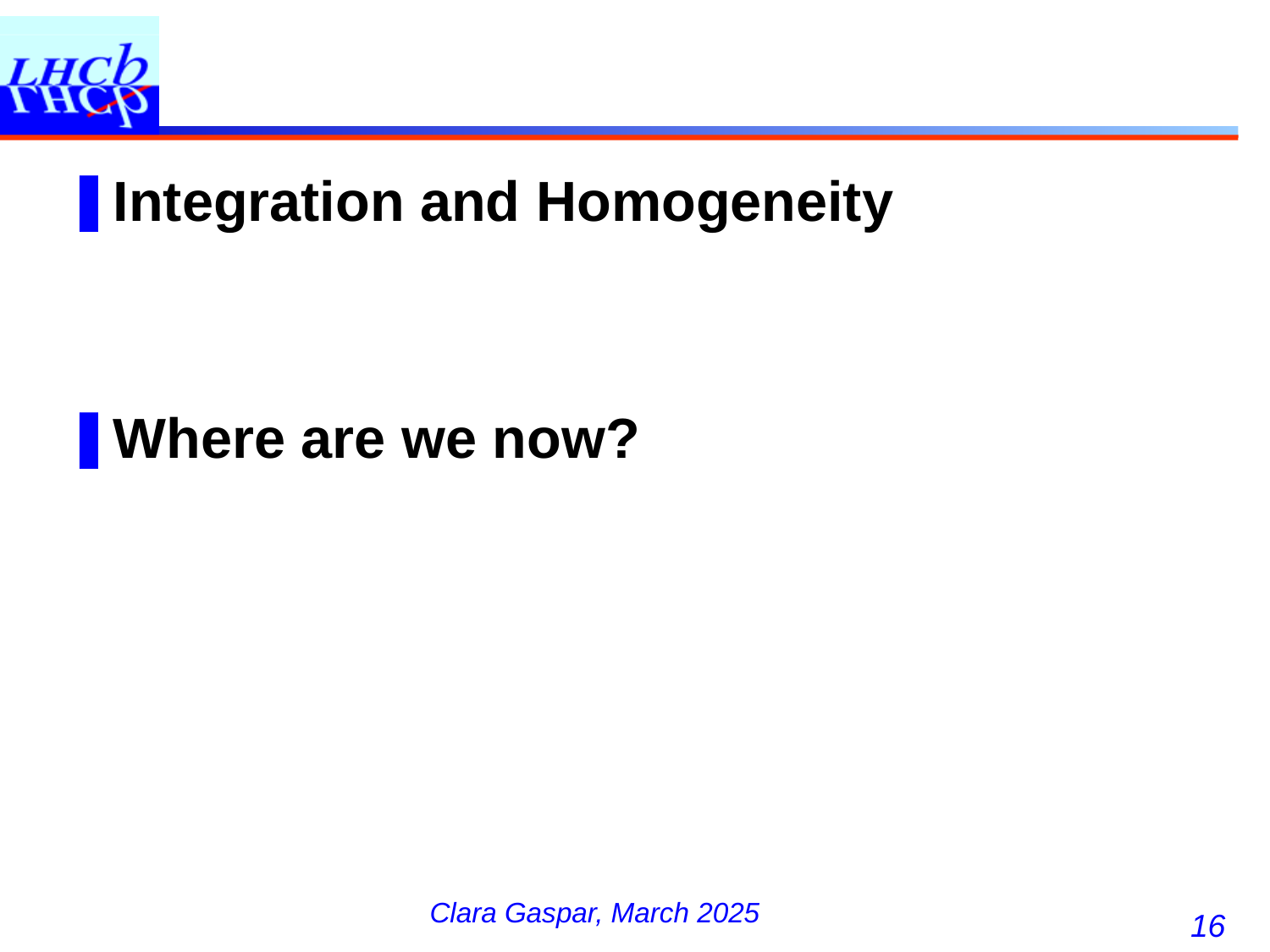

#
Integration and Homogeneity

Where are we now?
16